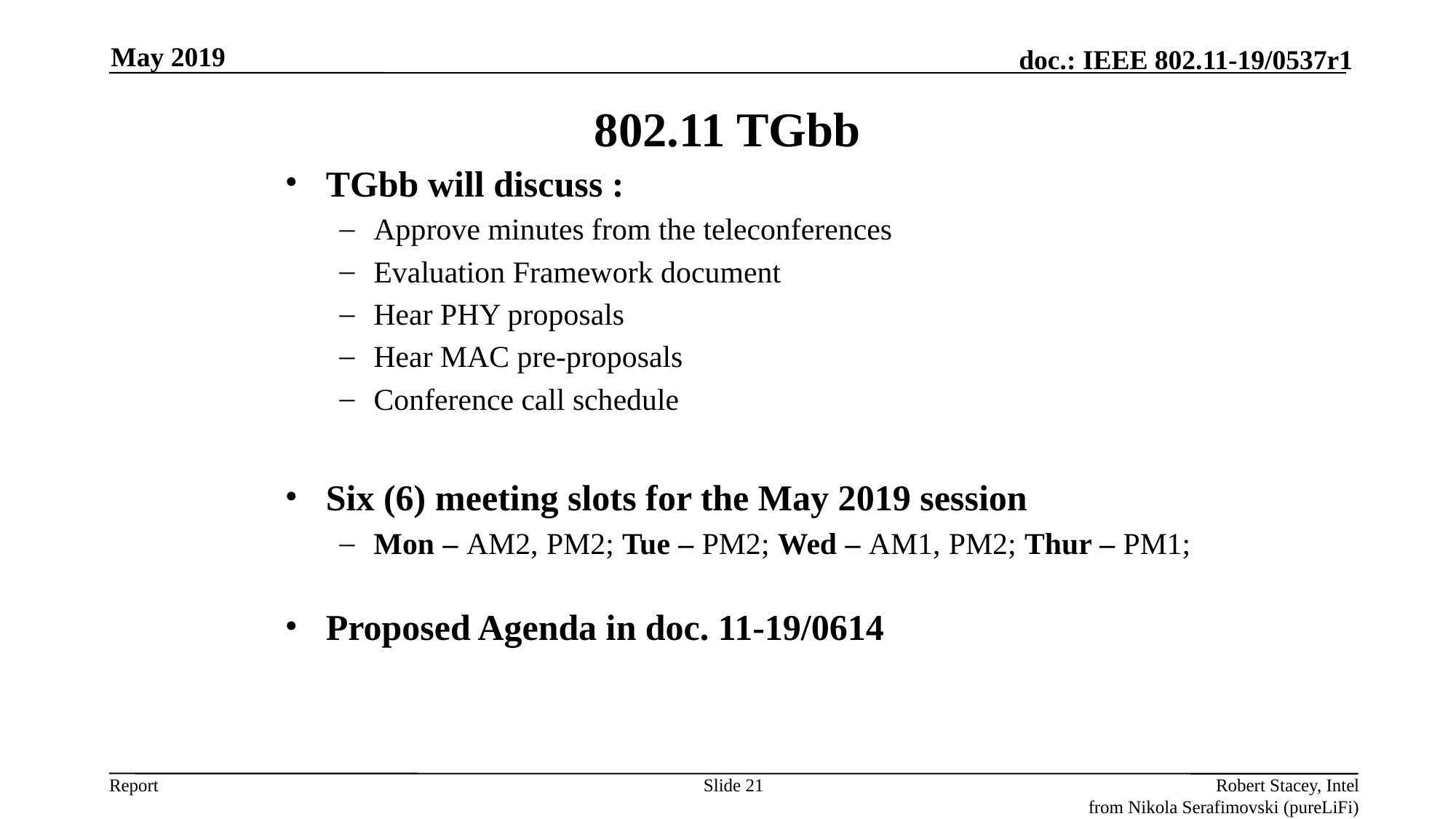

May 2019
802.11 TGbb
TGbb will discuss :
Approve minutes from the teleconferences
Evaluation Framework document
Hear PHY proposals
Hear MAC pre-proposals
Conference call schedule

Six (6) meeting slots for the May 2019 session
Mon – AM2, PM2; Tue – PM2; Wed – AM1, PM2; Thur – PM1;
Proposed Agenda in doc. 11-19/0614
Slide 21
Robert Stacey, Intel
from Nikola Serafimovski (pureLiFi)